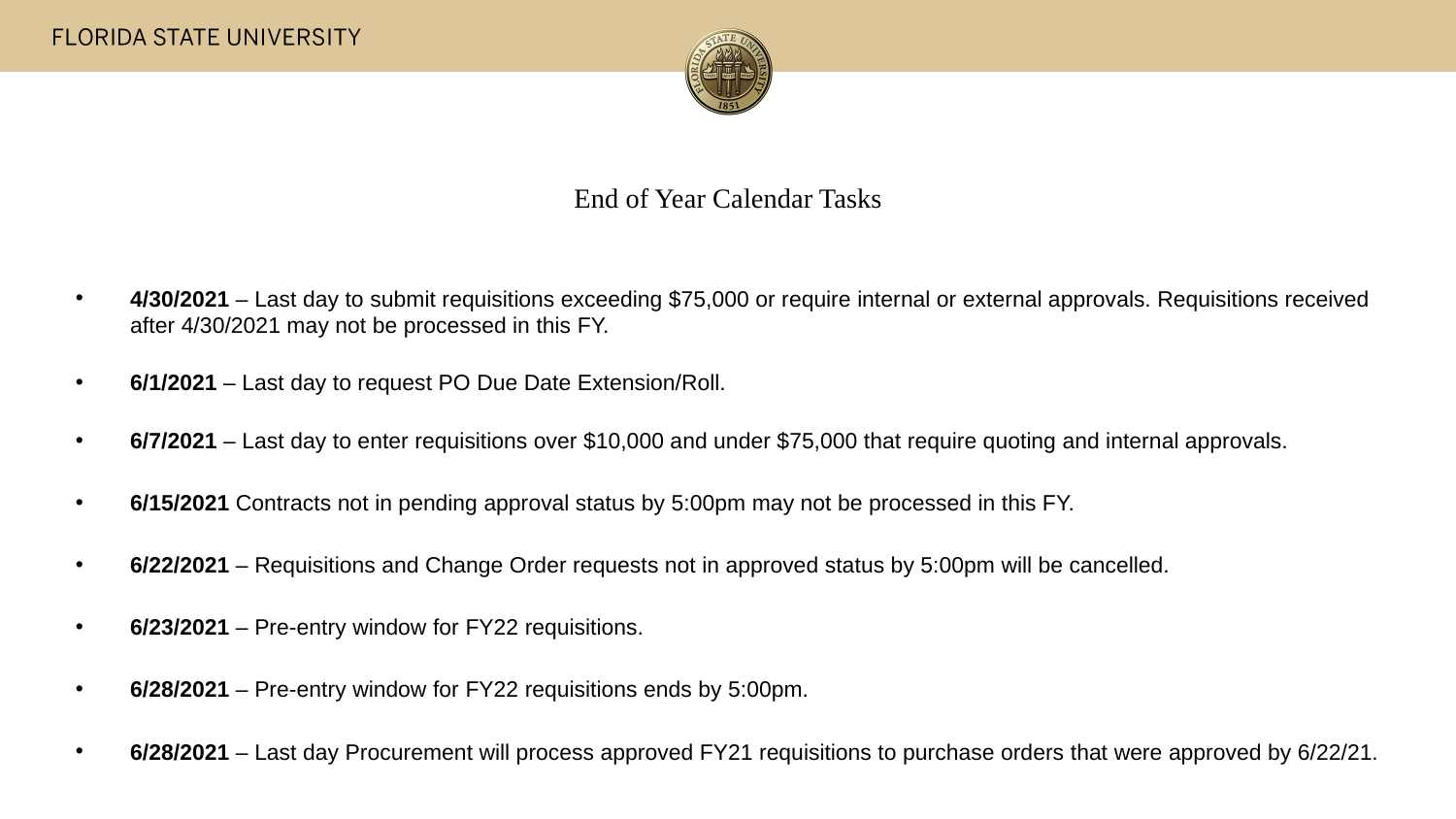

# End of Year Calendar Tasks

4/30/2021 – Last day to submit requisitions exceeding $75,000 or require internal or external approvals. Requisitions received after 4/30/2021 may not be processed in this FY.
6/1/2021 – Last day to request PO Due Date Extension/Roll.
6/7/2021 – Last day to enter requisitions over $10,000 and under $75,000 that require quoting and internal approvals.

6/15/2021 Contracts not in pending approval status by 5:00pm may not be processed in this FY.

6/22/2021 – Requisitions and Change Order requests not in approved status by 5:00pm will be cancelled.

6/23/2021 – Pre-entry window for FY22 requisitions.

6/28/2021 – Pre-entry window for FY22 requisitions ends by 5:00pm.

6/28/2021 – Last day Procurement will process approved FY21 requisitions to purchase orders that were approved by 6/22/21.